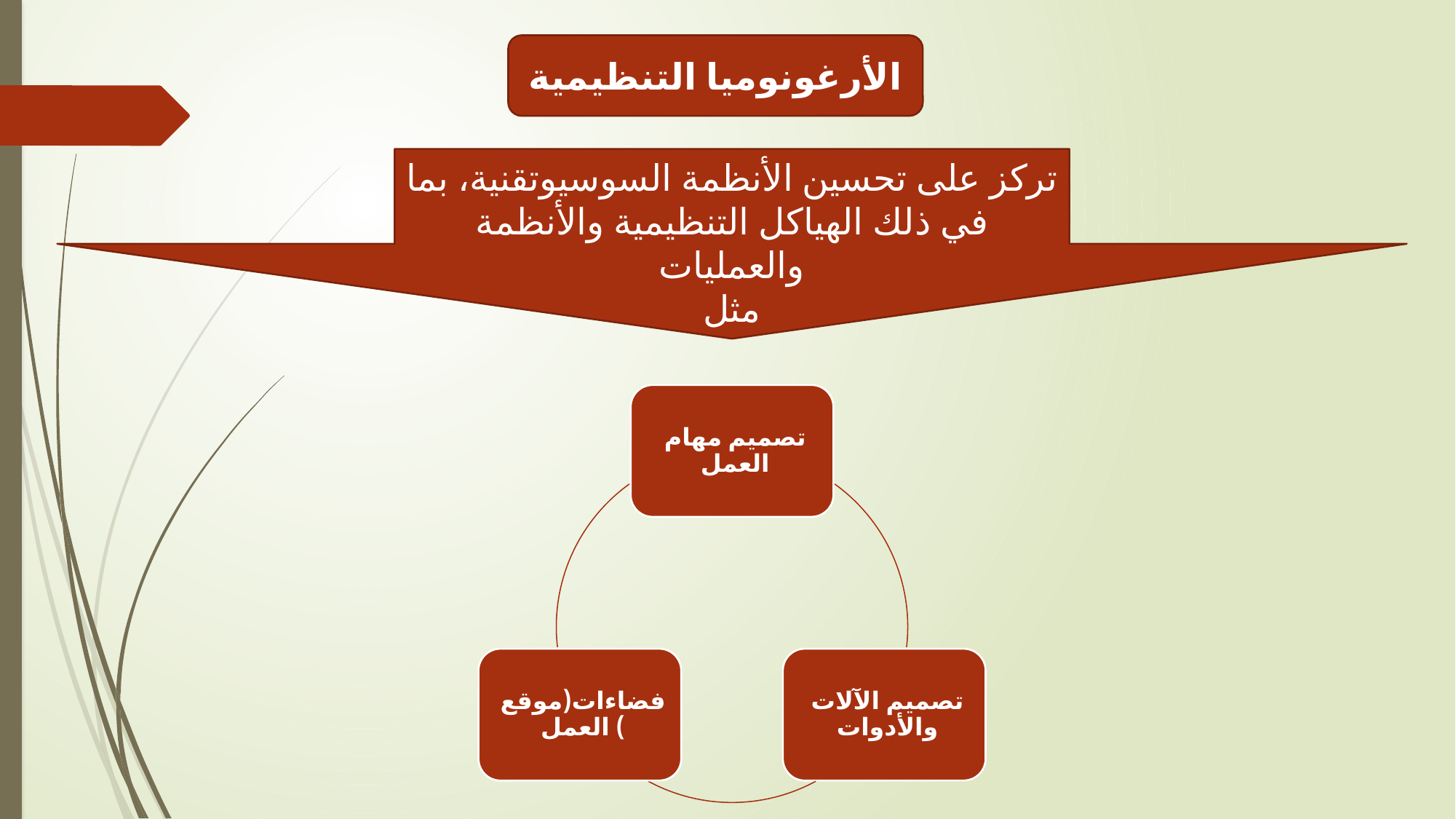

الأرغونوميا التنظيمية

تركز على تحسين الأنظمة السوسيوتقنية، بما في ذلك الهياكل التنظيمية والأنظمة والعمليات
مثل
تصميم مهام العمل
تصميم الآلات والأدوات
فضاءات(موقع) العمل